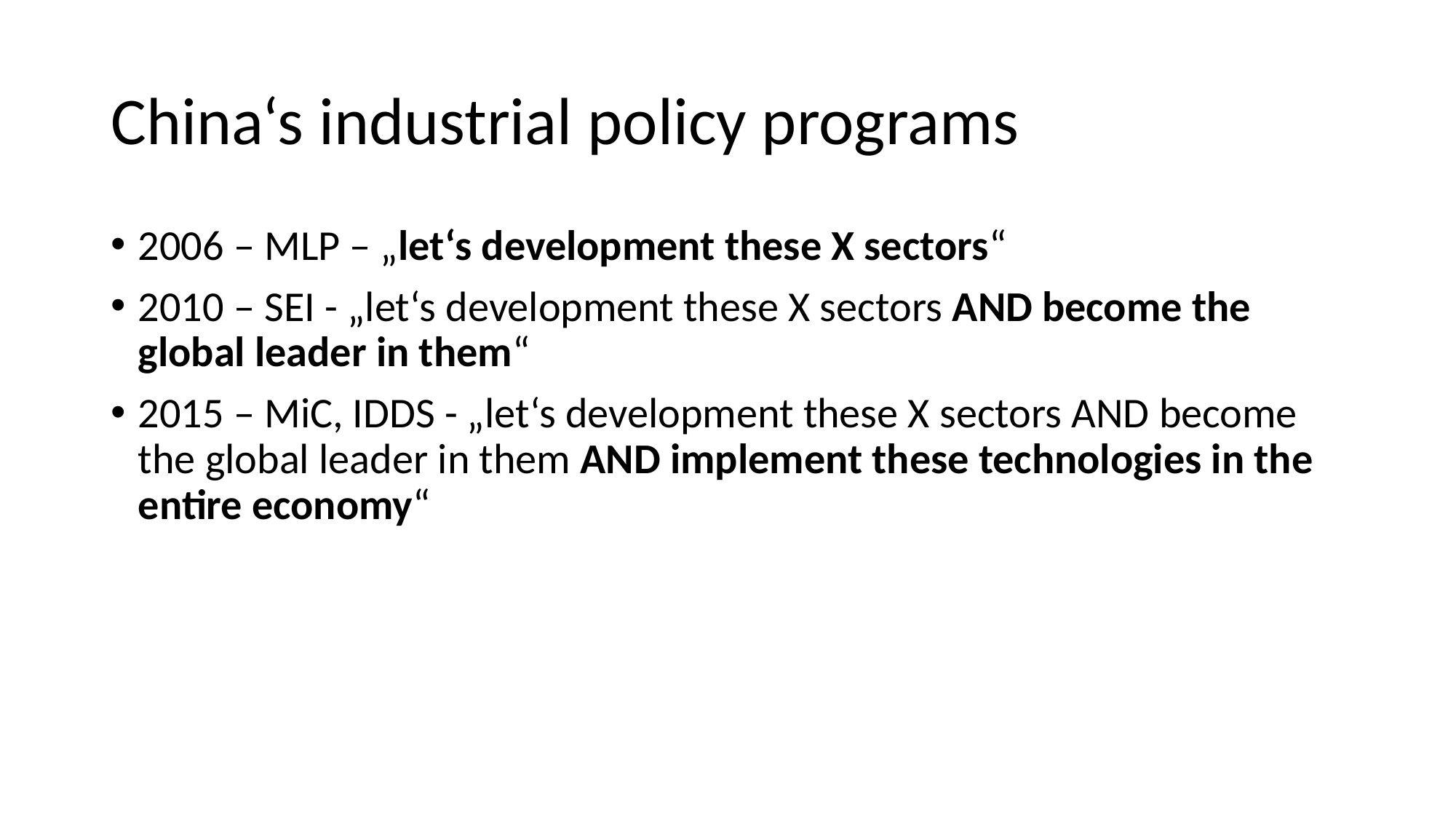

# China‘s industrial policy programs
2006 – MLP – „let‘s development these X sectors“
2010 – SEI - „let‘s development these X sectors AND become the global leader in them“
2015 – MiC, IDDS - „let‘s development these X sectors AND become the global leader in them AND implement these technologies in the entire economy“